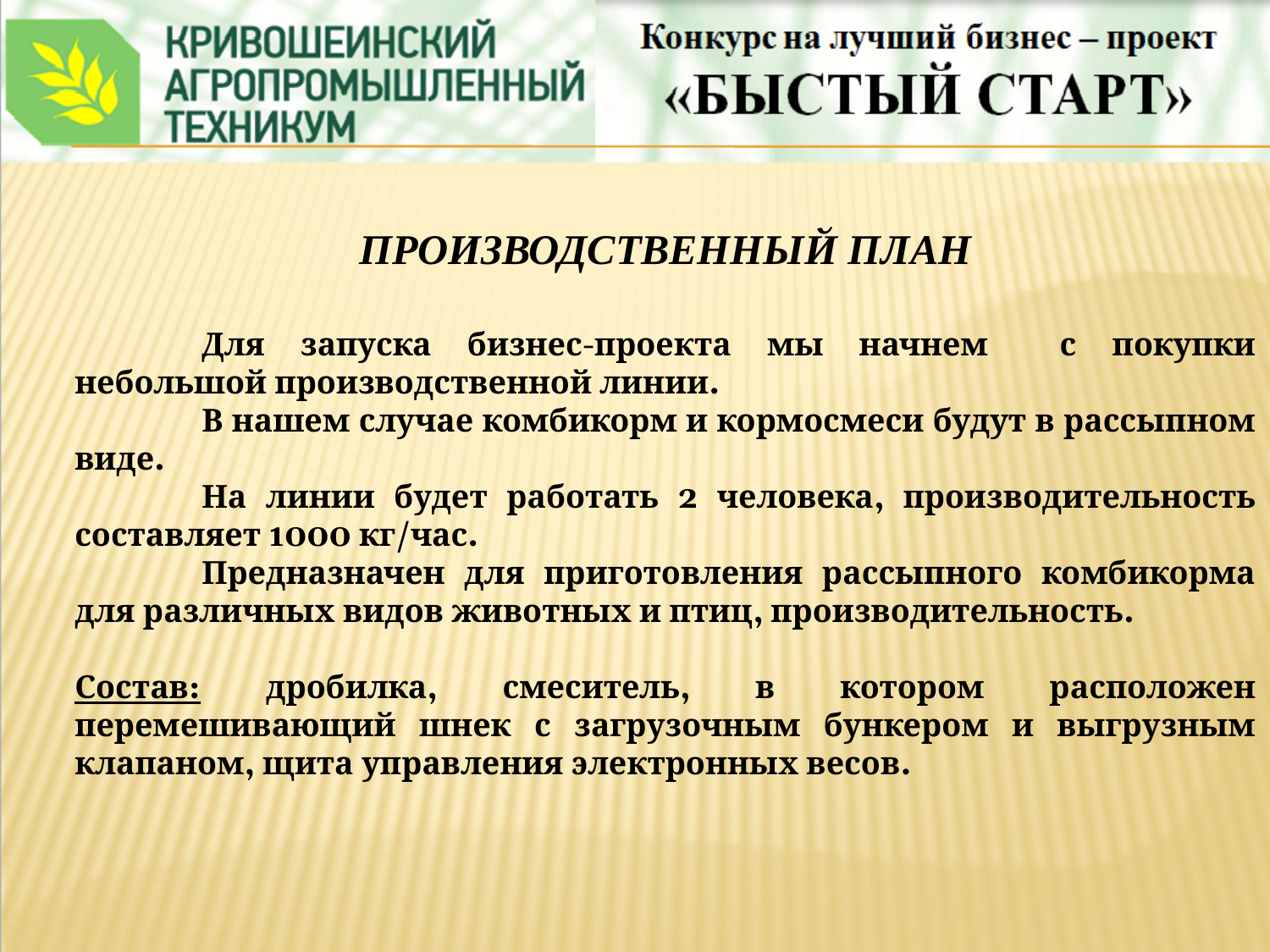

ПРОИЗВОДСТВЕННЫЙ ПЛАН

	Для запуска бизнес-проекта мы начнем  с покупки небольшой производственной линии.
	В нашем случае комбикорм и кормосмеси будут в рассыпном виде.
	На линии будет работать 2 человека, производительность составляет 1000 кг/час.
	Предназначен для приготовления рассыпного комбикорма для различных видов животных и птиц, производительность.

Состав: дробилка, смеситель, в котором расположен перемешивающий шнек с загрузочным бункером и выгрузным клапаном, щита управления электронных весов.